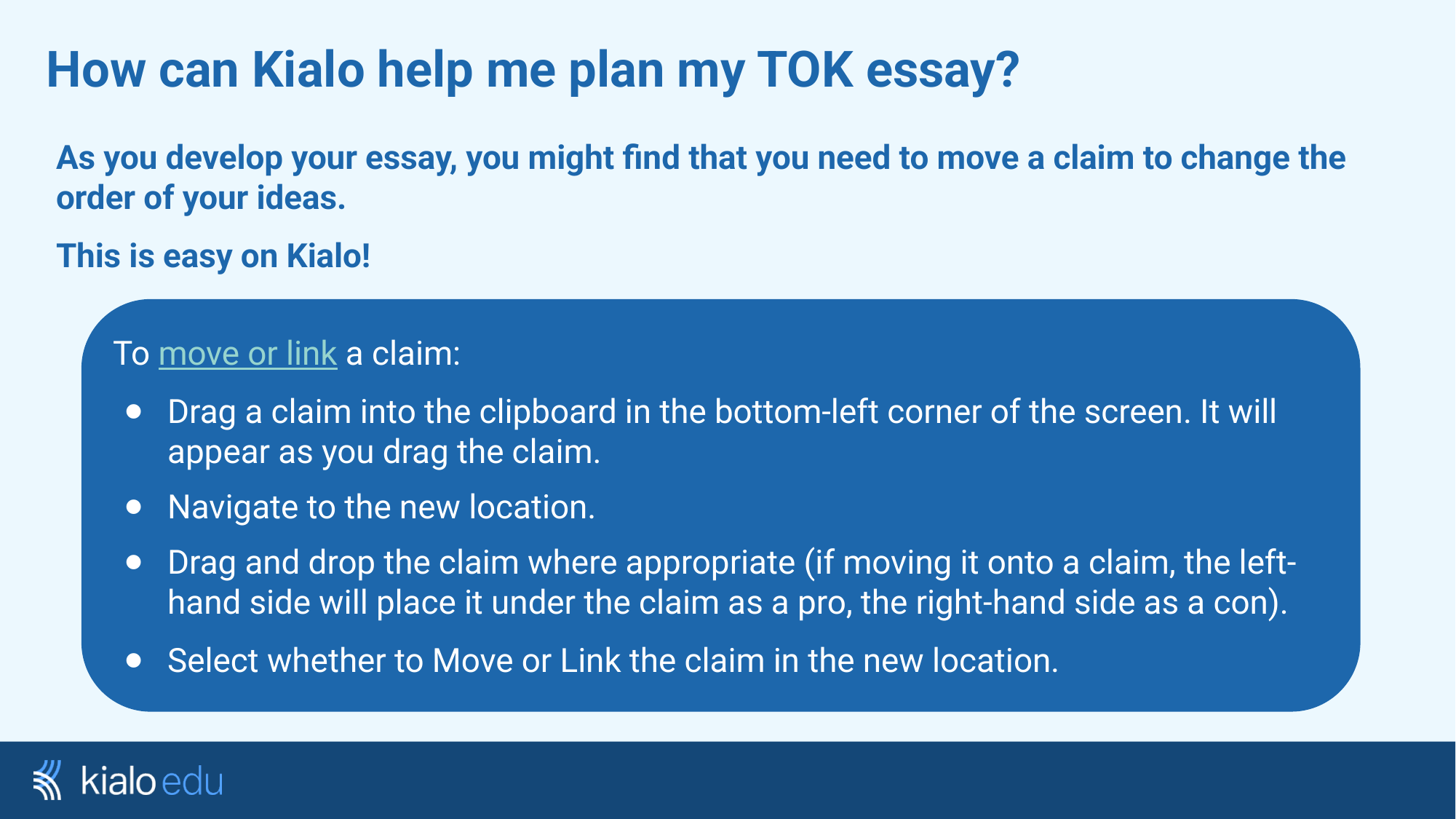

# How can Kialo help me plan my TOK essay?
As you develop your essay, you might find that you need to move a claim to change the order of your ideas.
This is easy on Kialo!

To move or link a claim:
Drag a claim into the clipboard in the bottom-left corner of the screen. It will appear as you drag the claim.
Navigate to the new location.
Drag and drop the claim where appropriate (if moving it onto a claim, the left-hand side will place it under the claim as a pro, the right-hand side as a con).
Select whether to Move or Link the claim in the new location.